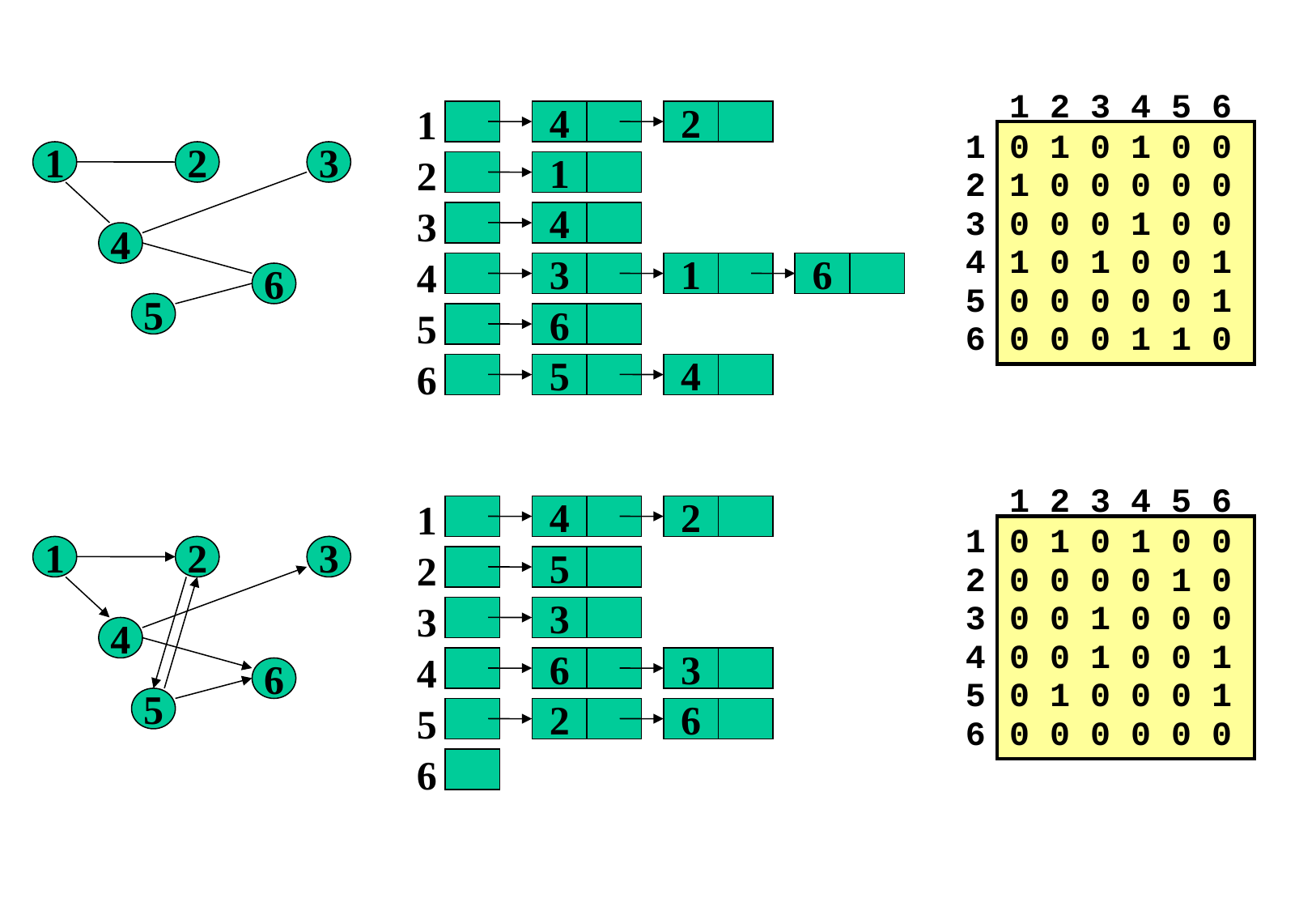

1 2 3 4 5 6
1
2
3
4
5
6

4

2

1
2
3
4
5
6
0 1 0 1 0 0
1 0 0 0 0 0
0 0 0 1 0 0
1 0 1 0 0 1
0 0 0 0 0 1
0 0 0 1 1 0
1
2
3

4

6

5

1

4

3

1

6

6

5

4

1 2 3 4 5 6
1
2
3
4
5
6

4

2

1
2
3
4
5
6
0 1 0 1 0 0
0 0 0 0 1 0
0 0 1 0 0 0
0 0 1 0 0 1
0 1 0 0 0 1
0 0 0 0 0 0
1
2
3

4

6

5

5

3

6

3

2

6